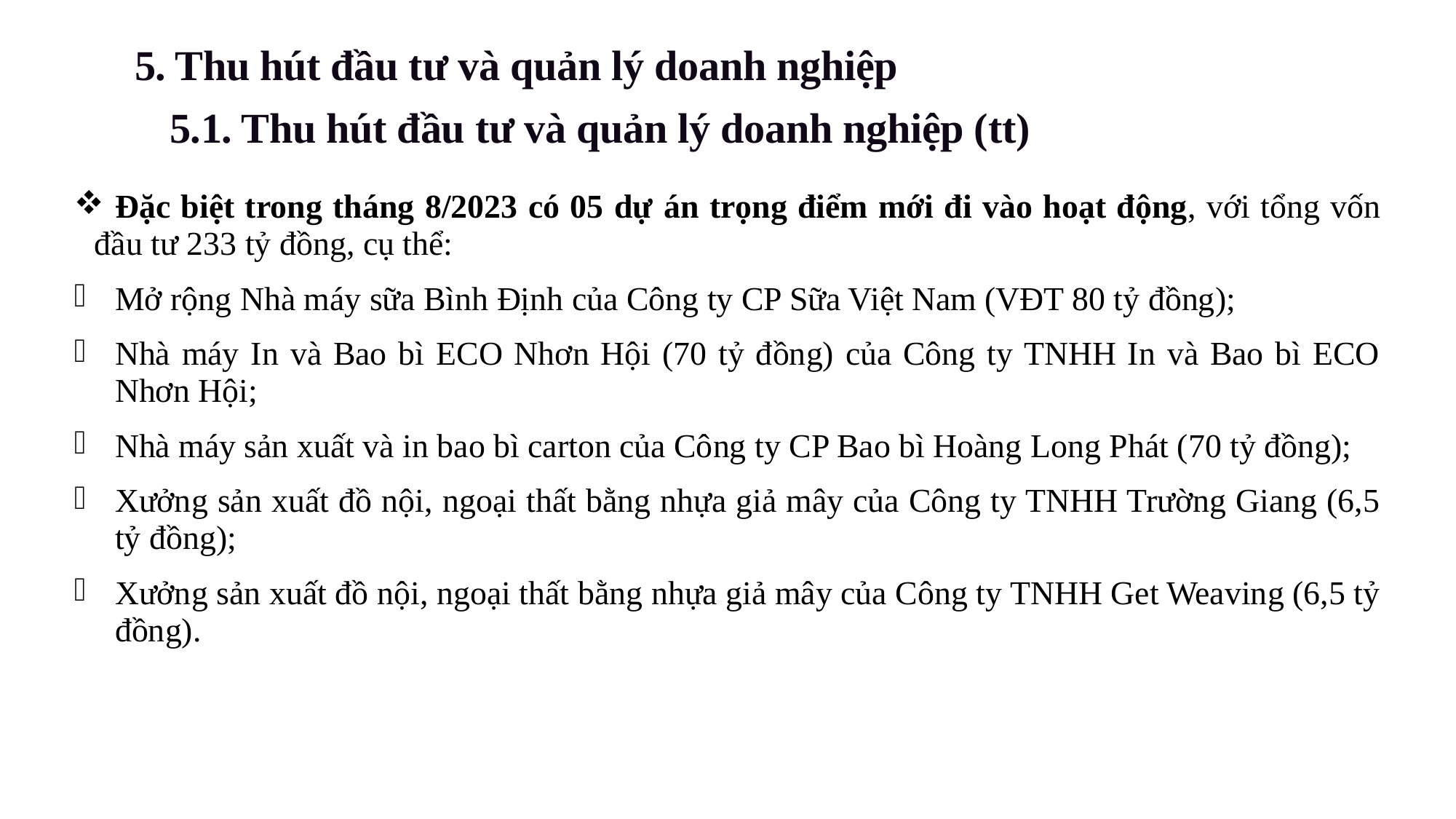

5. Thu hút đầu tư và quản lý doanh nghiệp
5.1. Thu hút đầu tư và quản lý doanh nghiệp (tt)
| Đặc biệt trong tháng 8/2023 có 05 dự án trọng điểm mới đi vào hoạt động, với tổng vốn đầu tư 233 tỷ đồng, cụ thể: Mở rộng Nhà máy sữa Bình Định của Công ty CP Sữa Việt Nam (VĐT 80 tỷ đồng); Nhà máy In và Bao bì ECO Nhơn Hội (70 tỷ đồng) của Công ty TNHH In và Bao bì ECO Nhơn Hội; Nhà máy sản xuất và in bao bì carton của Công ty CP Bao bì Hoàng Long Phát (70 tỷ đồng); Xưởng sản xuất đồ nội, ngoại thất bằng nhựa giả mây của Công ty TNHH Trường Giang (6,5 tỷ đồng); Xưởng sản xuất đồ nội, ngoại thất bằng nhựa giả mây của Công ty TNHH Get Weaving (6,5 tỷ đồng). |
| --- |
|  |